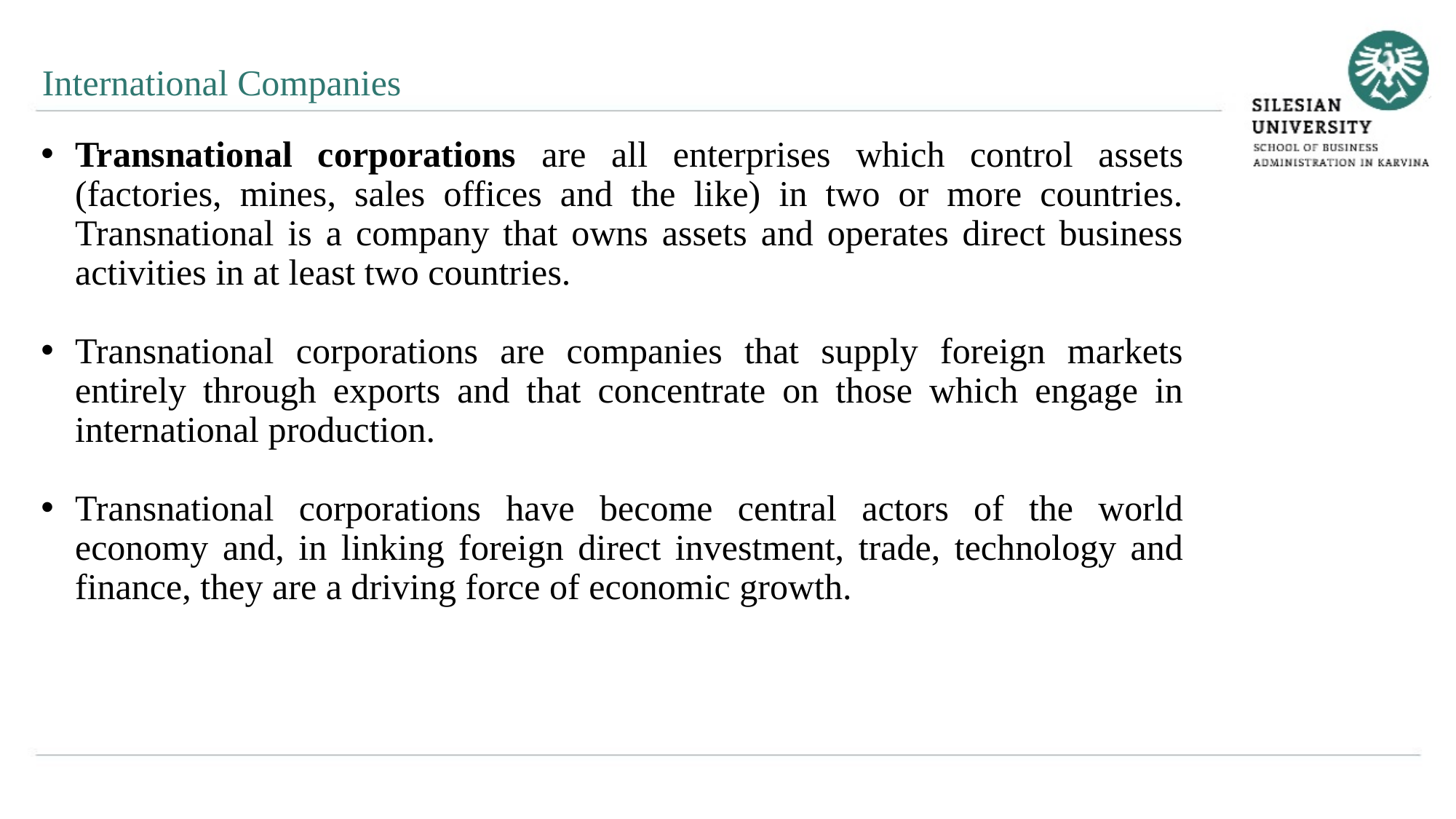

International Companies
Transnational corporations are all enterprises which control assets (factories, mines, sales offices and the like) in two or more countries. Transnational is a company that owns assets and operates direct business activities in at least two countries.

Transnational corporations are companies that supply foreign markets entirely through exports and that concentrate on those which engage in international production.

Transnational corporations have become central actors of the world economy and, in linking foreign direct investment, trade, technology and finance, they are a driving force of economic growth.